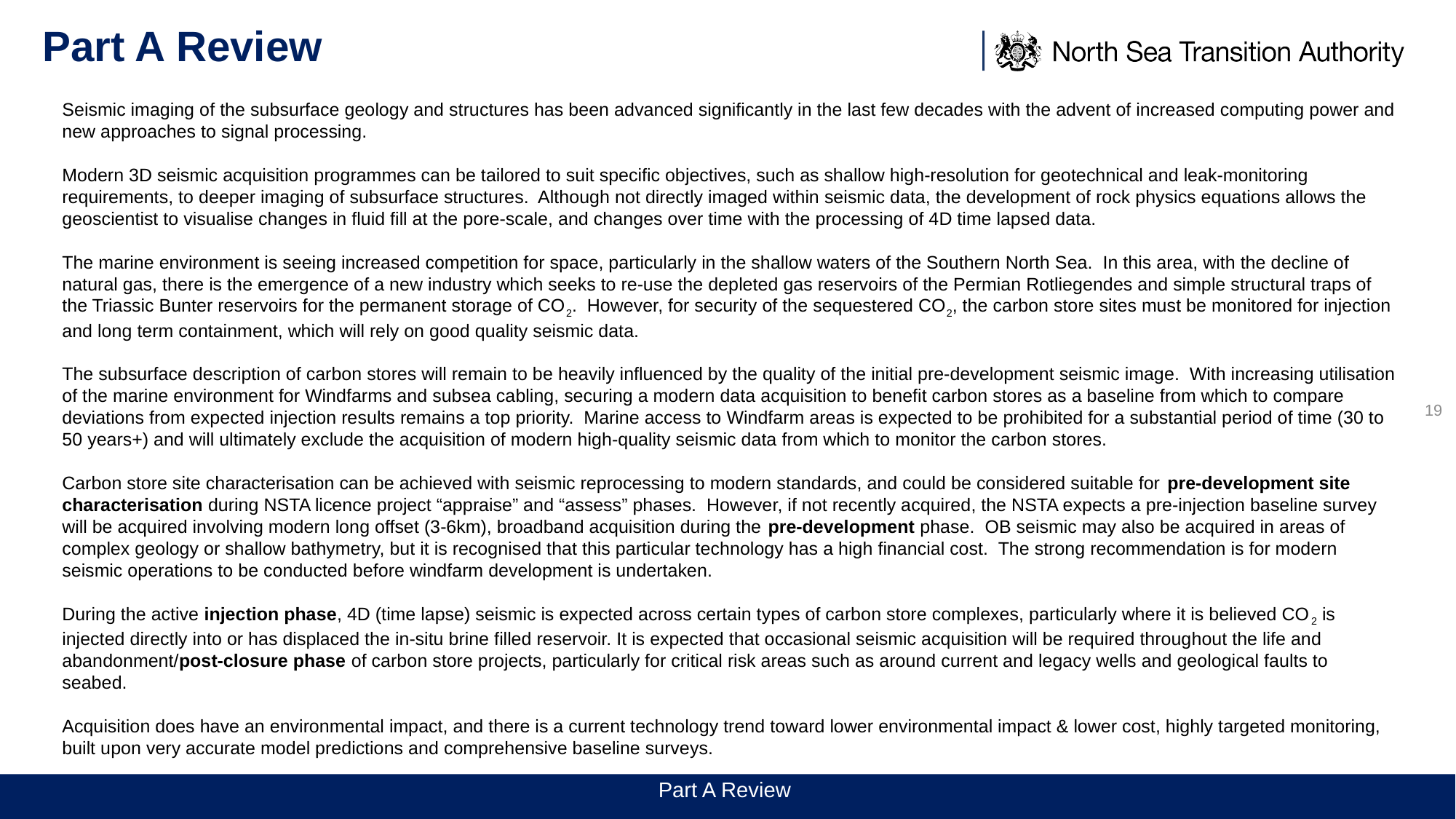

# Part A Review

Seismic imaging of the subsurface geology and structures has been advanced significantly in the last few decades with the advent of increased computing power and new approaches to signal processing.

Modern 3D seismic acquisition programmes can be tailored to suit specific objectives, such as shallow high-resolution for geotechnical and leak-monitoring requirements, to deeper imaging of subsurface structures.  Although not directly imaged within seismic data, the development of rock physics equations allows the geoscientist to visualise changes in fluid fill at the pore-scale, and changes over time with the processing of 4D time lapsed data.

The marine environment is seeing increased competition for space, particularly in the shallow waters of the Southern North Sea.  In this area, with the decline of natural gas, there is the emergence of a new industry which seeks to re-use the depleted gas reservoirs of the Permian Rotliegendes and simple structural traps of the Triassic Bunter reservoirs for the permanent storage of CO2.  However, for security of the sequestered CO2, the carbon store sites must be monitored for injection and long term containment, which will rely on good quality seismic data.

The subsurface description of carbon stores will remain to be heavily influenced by the quality of the initial pre-development seismic image.  With increasing utilisation of the marine environment for Windfarms and subsea cabling, securing a modern data acquisition to benefit carbon stores as a baseline from which to compare deviations from expected injection results remains a top priority.  Marine access to Windfarm areas is expected to be prohibited for a substantial period of time (30 to 50 years+) and will ultimately exclude the acquisition of modern high-quality seismic data from which to monitor the carbon stores.

Carbon store site characterisation can be achieved with seismic reprocessing to modern standards, and could be considered suitable for pre-development site characterisation during NSTA licence project “appraise” and “assess” phases.  However, if not recently acquired, the NSTA expects a pre-injection baseline survey will be acquired involving modern long offset (3-6km), broadband acquisition during the pre-development phase.  OB seismic may also be acquired in areas of complex geology or shallow bathymetry, but it is recognised that this particular technology has a high financial cost.  The strong recommendation is for modern seismic operations to be conducted before windfarm development is undertaken.

During the active injection phase, 4D (time lapse) seismic is expected across certain types of carbon store complexes, particularly where it is believed CO2 is injected directly into or has displaced the in-situ brine filled reservoir. It is expected that occasional seismic acquisition will be required throughout the life and abandonment/post-closure phase of carbon store projects, particularly for critical risk areas such as around current and legacy wells and geological faults to seabed.

Acquisition does have an environmental impact, and there is a current technology trend toward lower environmental impact & lower cost, highly targeted monitoring, built upon very accurate model predictions and comprehensive baseline surveys.

19
Part A Review